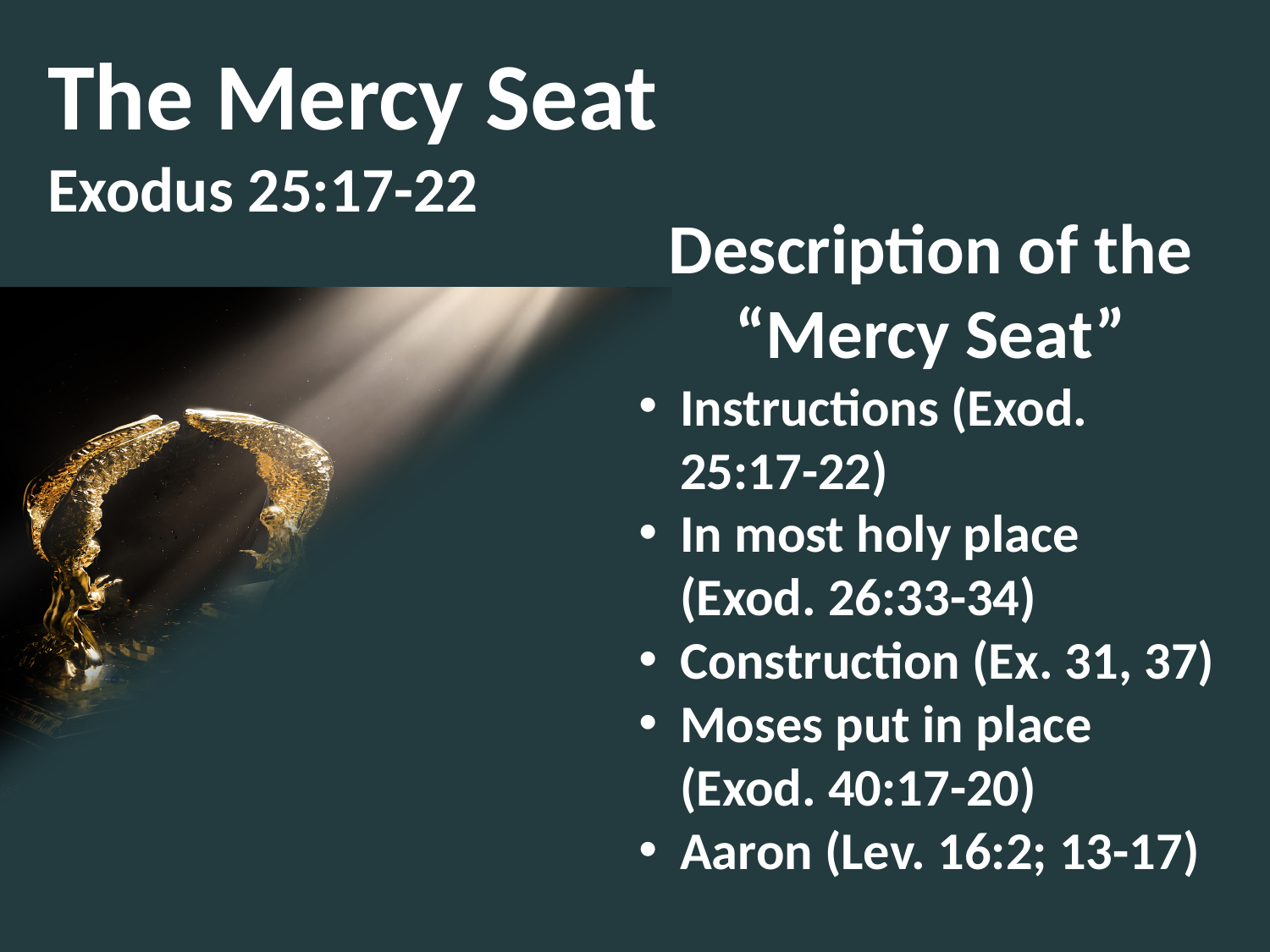

The Mercy Seat
Exodus 25:17-22
Description of the “Mercy Seat”
Instructions (Exod. 25:17-22)
In most holy place (Exod. 26:33-34)
Construction (Ex. 31, 37)
Moses put in place (Exod. 40:17-20)
Aaron (Lev. 16:2; 13-17)